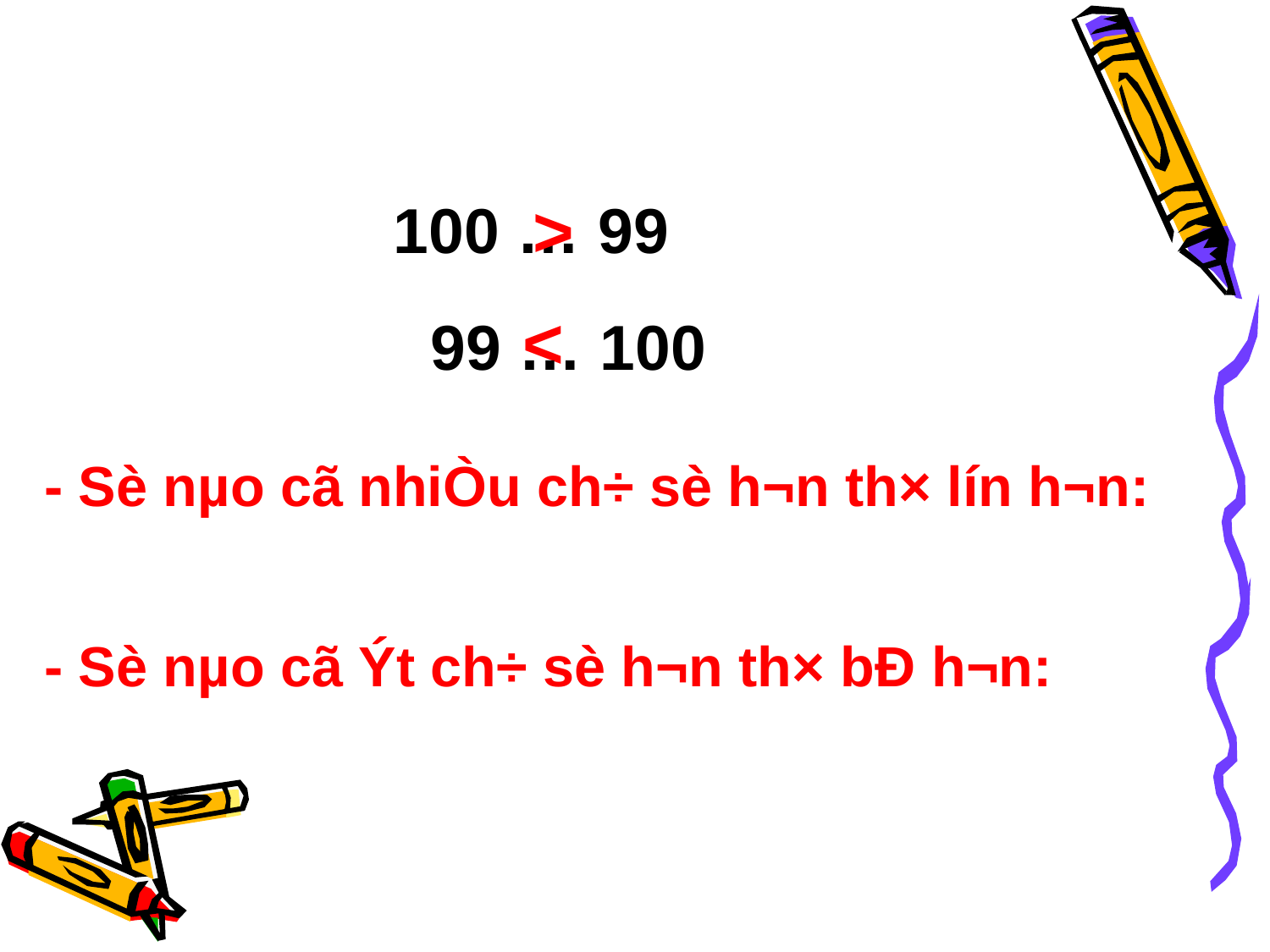

>
100 … 99
<
99 … 100
- Sè nµo cã nhiÒu ch÷ sè h¬n th× lín h¬n:
- Sè nµo cã Ýt ch÷ sè h¬n th× bÐ h¬n: